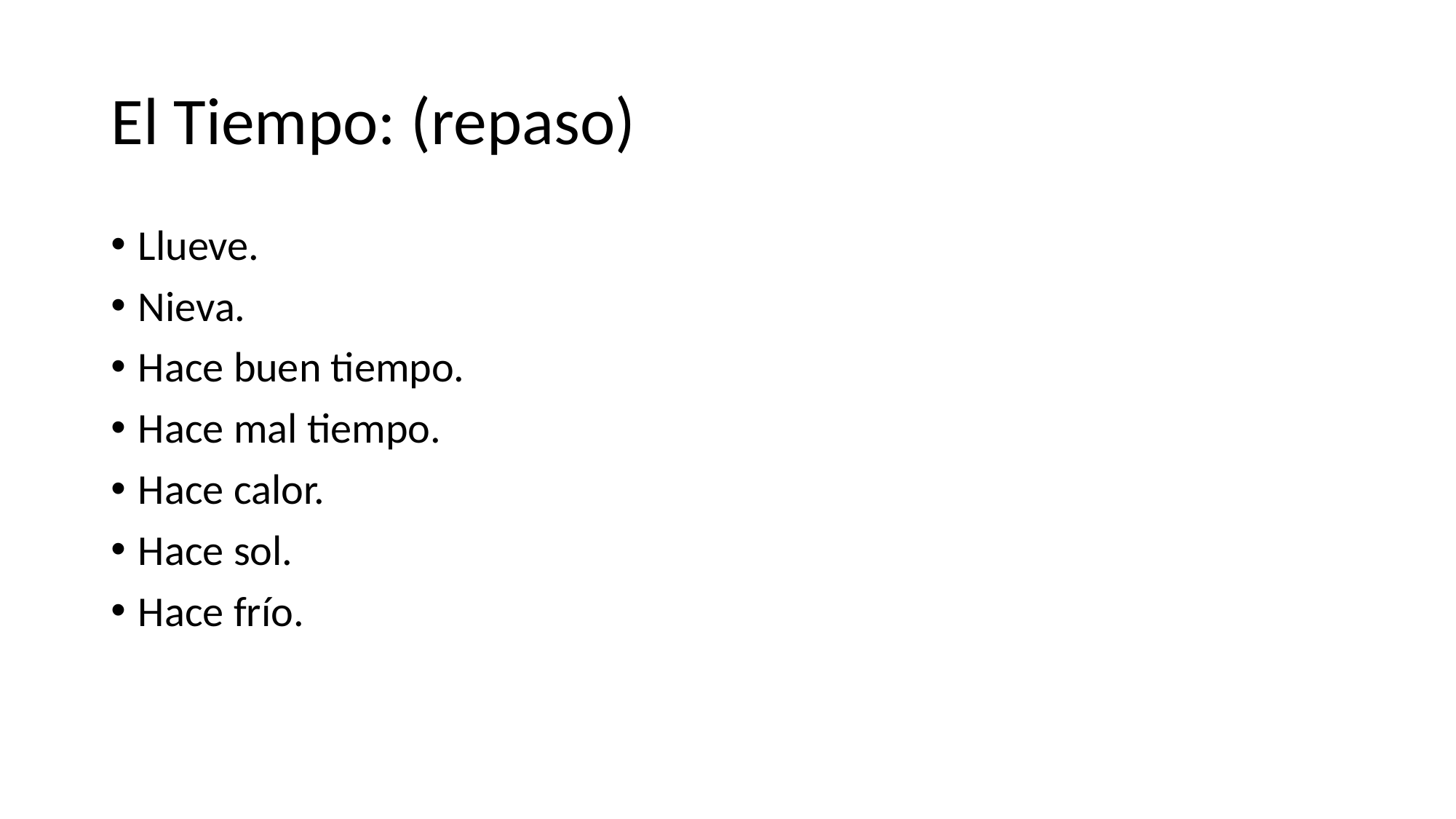

# El Tiempo: (repaso)
Llueve.
Nieva.
Hace buen tiempo.
Hace mal tiempo.
Hace calor.
Hace sol.
Hace frío.